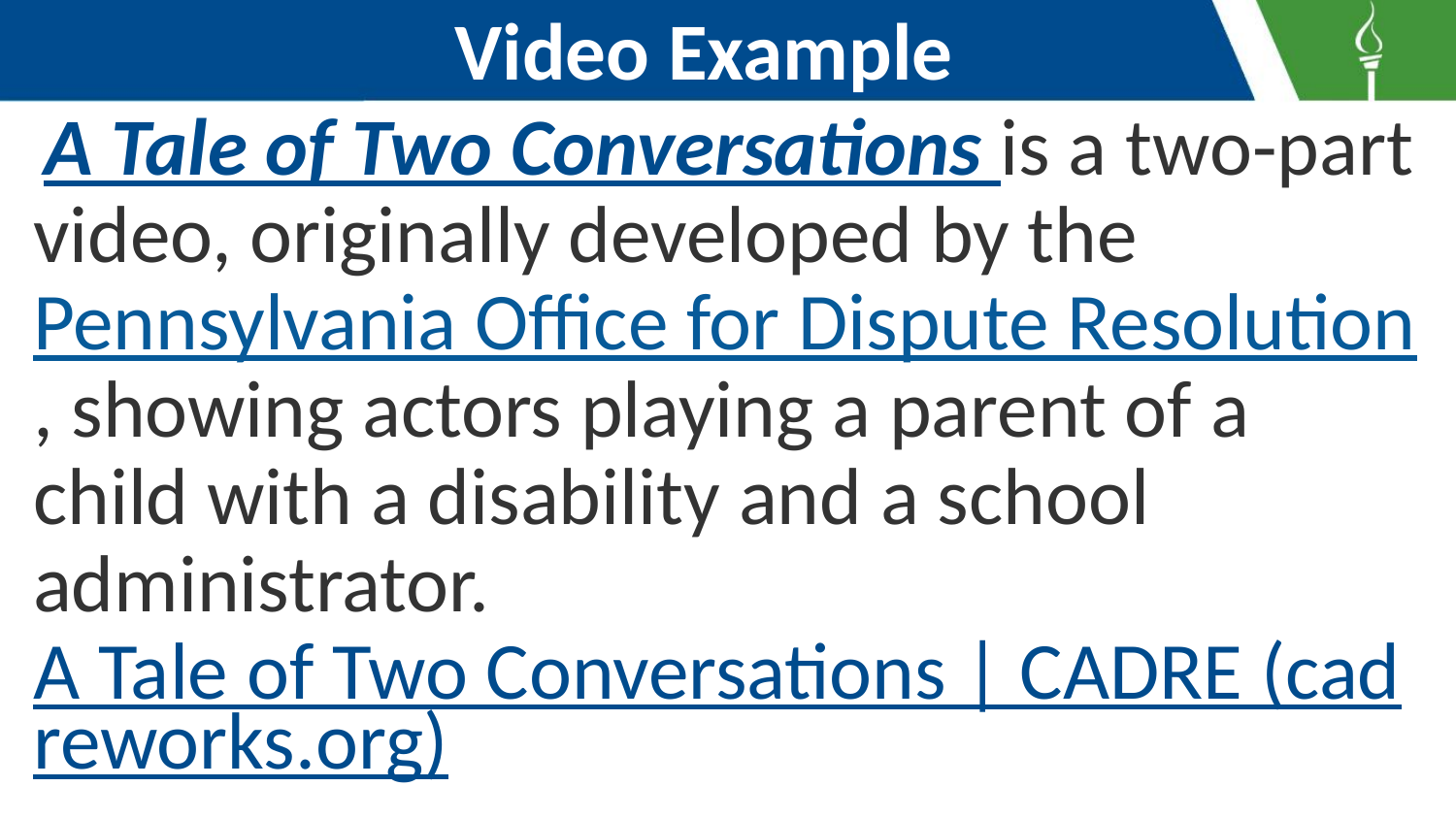

# Video Example
 A Tale of Two Conversations is a two-part video, originally developed by the Pennsylvania Office for Dispute Resolution, showing actors playing a parent of a child with a disability and a school administrator. A Tale of Two Conversations | CADRE (cadreworks.org)